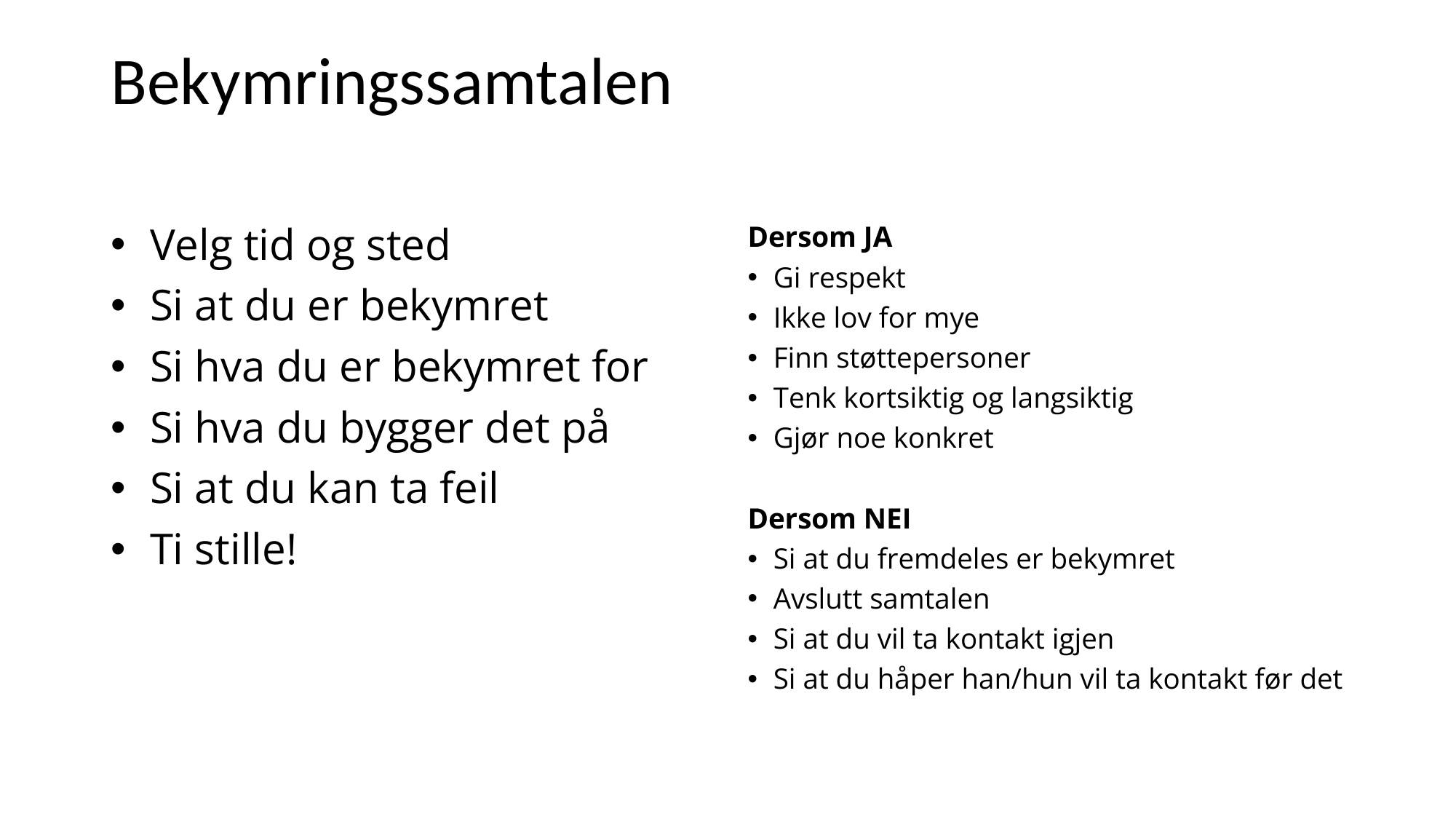

# Bekymringssamtalen
Velg tid og sted
Si at du er bekymret
Si hva du er bekymret for
Si hva du bygger det på
Si at du kan ta feil
Ti stille!

Dersom JA
Gi respekt
Ikke lov for mye
Finn støttepersoner
Tenk kortsiktig og langsiktig
Gjør noe konkret

Dersom NEI
Si at du fremdeles er bekymret
Avslutt samtalen
Si at du vil ta kontakt igjen
Si at du håper han/hun vil ta kontakt før det